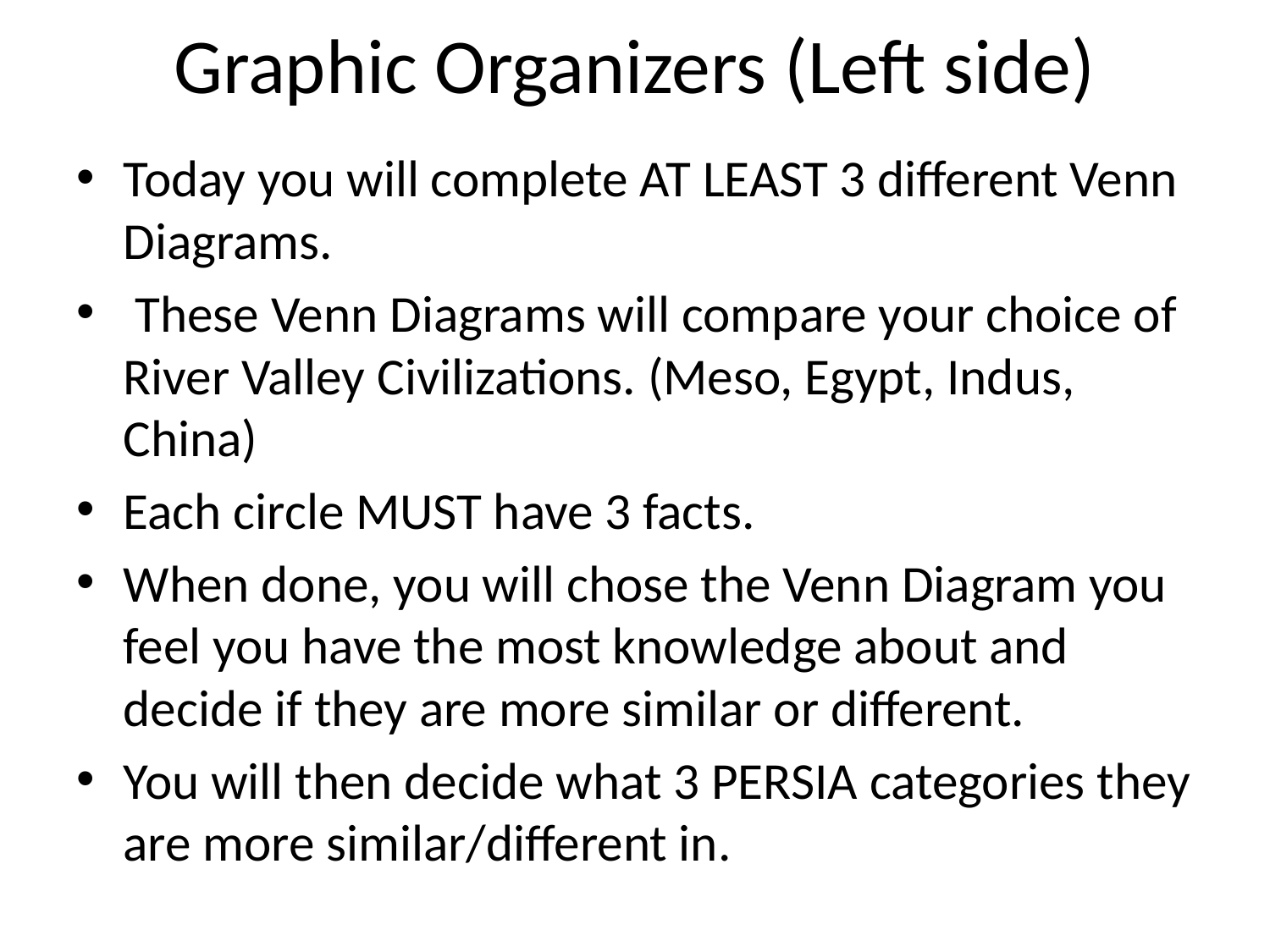

# Graphic Organizers (Left side)
Today you will complete AT LEAST 3 different Venn Diagrams.
 These Venn Diagrams will compare your choice of River Valley Civilizations. (Meso, Egypt, Indus, China)
Each circle MUST have 3 facts.
When done, you will chose the Venn Diagram you feel you have the most knowledge about and decide if they are more similar or different.
You will then decide what 3 PERSIA categories they are more similar/different in.